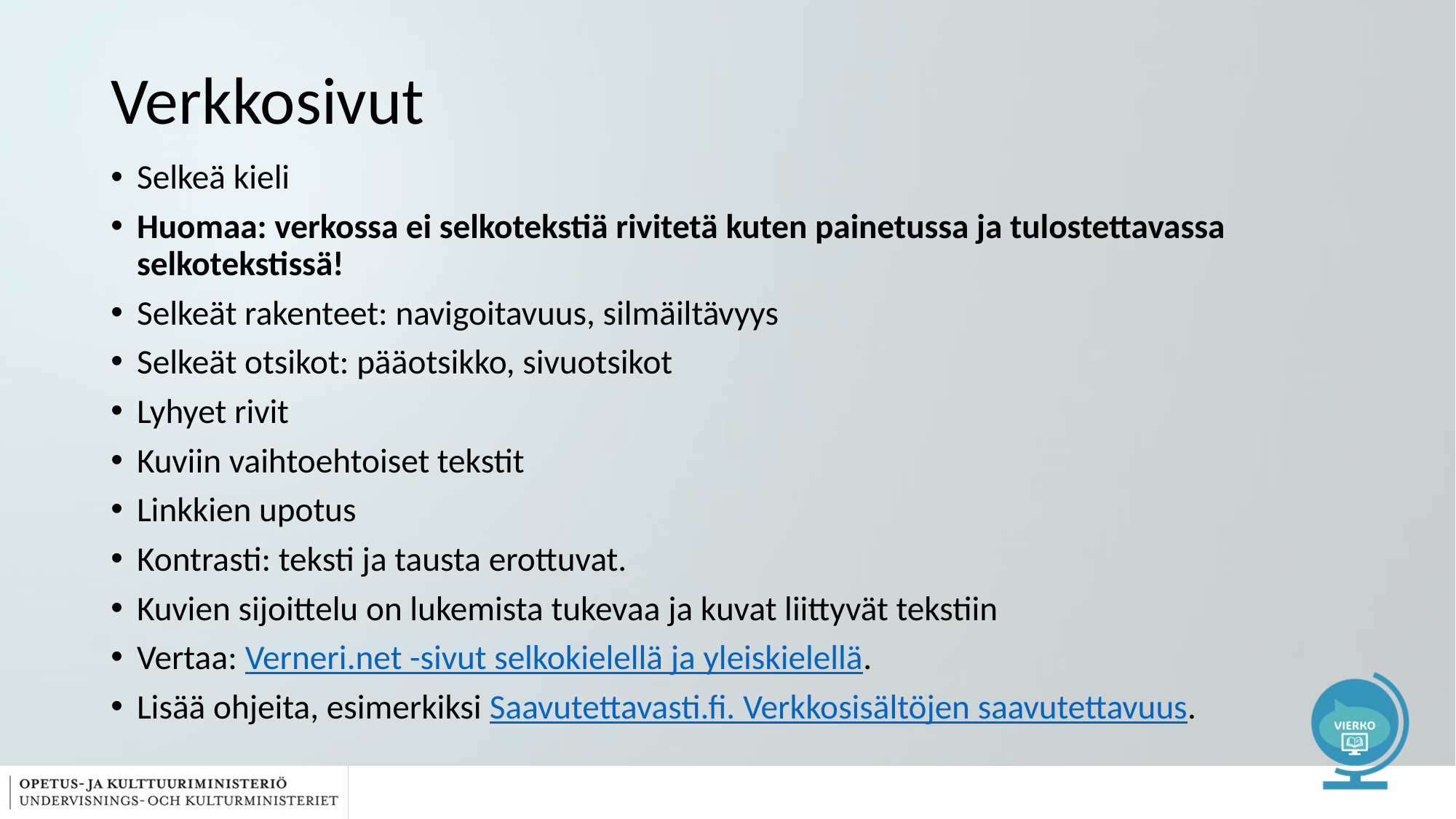

# Verkkosivut
Selkeä kieli
Huomaa: verkossa ei selkotekstiä rivitetä kuten painetussa ja tulostettavassa selkotekstissä!
Selkeät rakenteet: navigoitavuus, silmäiltävyys
Selkeät otsikot: pääotsikko, sivuotsikot
Lyhyet rivit
Kuviin vaihtoehtoiset tekstit
Linkkien upotus
Kontrasti: teksti ja tausta erottuvat.
Kuvien sijoittelu on lukemista tukevaa ja kuvat liittyvät tekstiin
Vertaa: Verneri.net -sivut selkokielellä ja yleiskielellä.
Lisää ohjeita, esimerkiksi Saavutettavasti.fi. Verkkosisältöjen saavutettavuus.